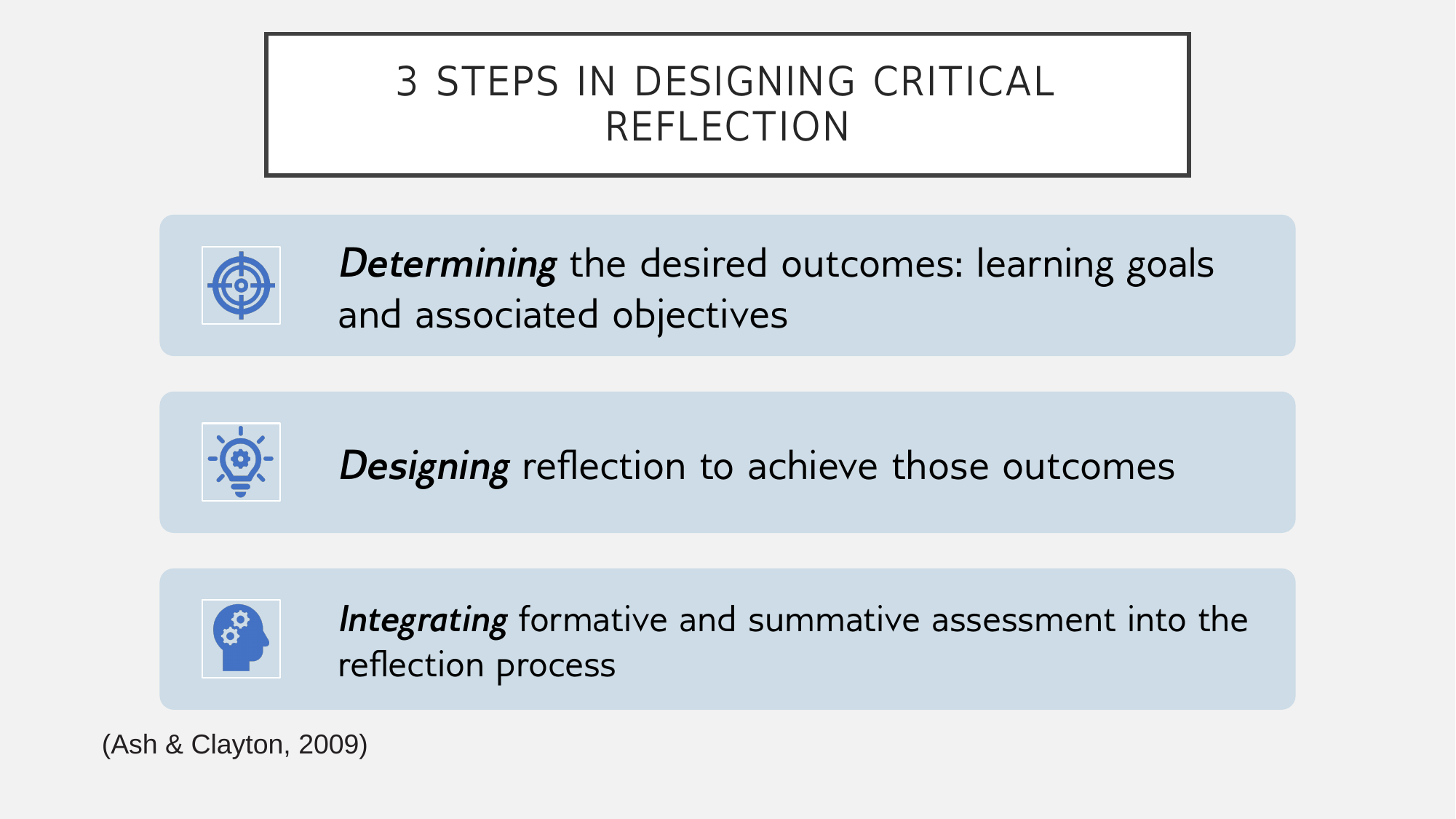

# 3 steps in designing critical reflection
Determining the desired outcomes: learning goals and associated objectives
Designing reflection to achieve those outcomes
Integrating formative and summative assessment into the reflection process
(Ash & Clayton, 2009)